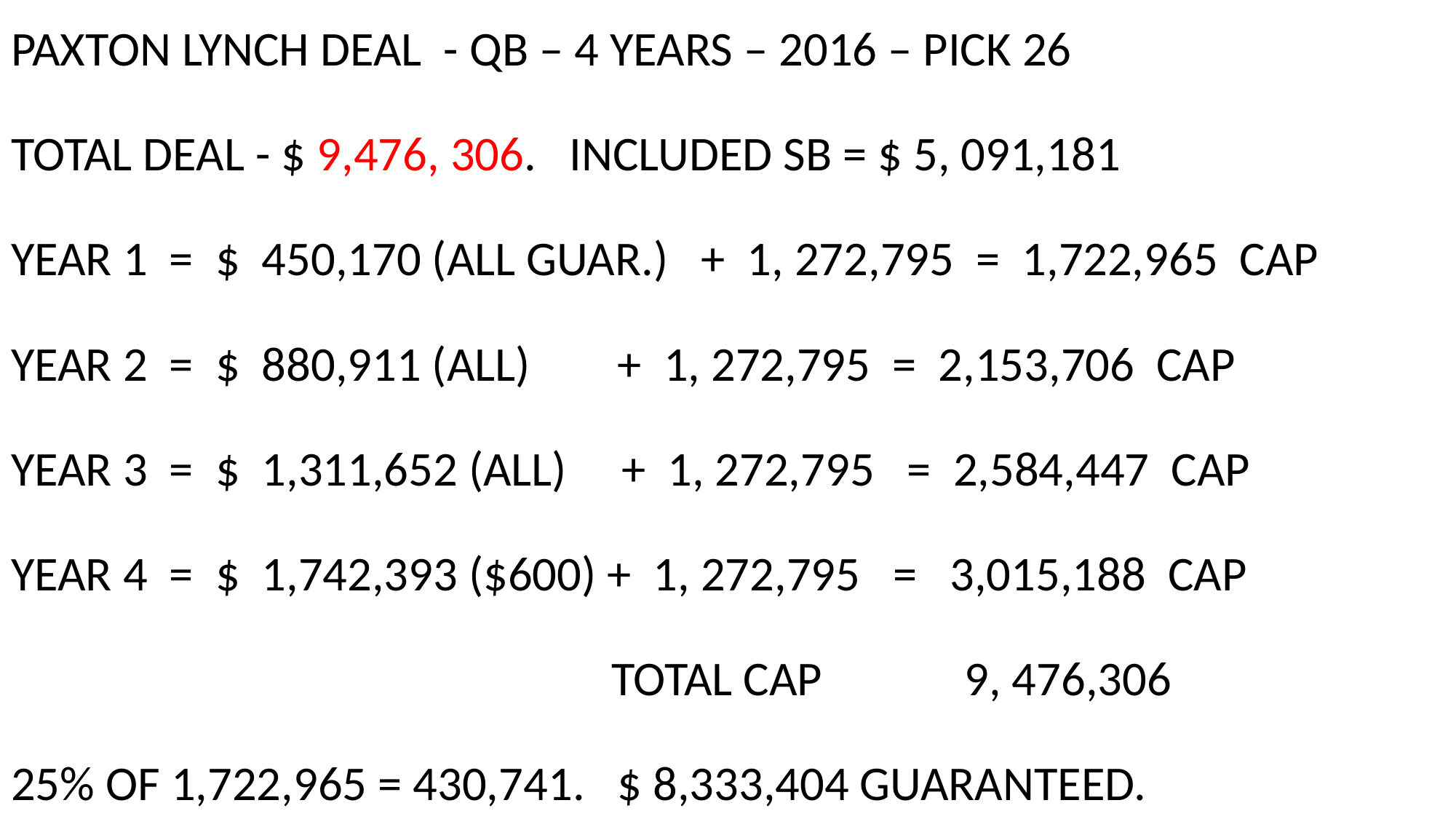

# PAXTON LYNCH DEAL  - QB – 4 YEARS – 2016 – PICK 26 TOTAL DEAL - $ 9,476, 306.   INCLUDED SB = $ 5, 091,181 YEAR 1  =  $  450,170 (ALL GUAR.)   +  1, 272,795  =  1,722,965  CAP YEAR 2  =  $  880,911 (ALL)        +  1, 272,795  =  2,153,706  CAP YEAR 3  =  $  1,311,652 (ALL)     +  1, 272,795   =  2,584,447  CAP YEAR 4  =  $  1,742,393 ($600) +  1, 272,795   =   3,015,188  CAP TOTAL CAP             9, 476,306 25% OF 1,722,965 = 430,741.   $ 8,333,404 GUARANTEED.